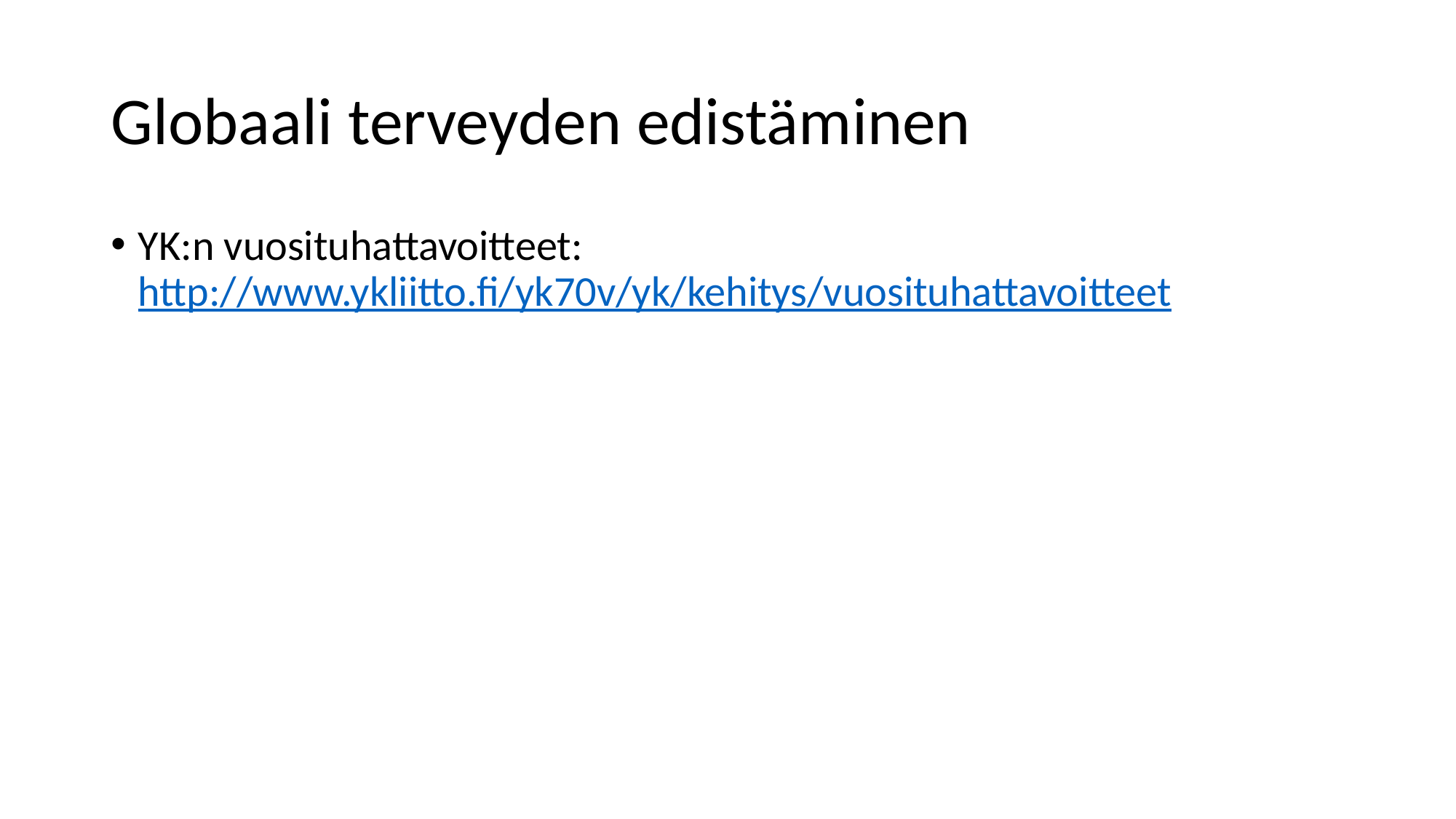

# Globaali terveyden edistäminen
YK:n vuosituhattavoitteet: http://www.ykliitto.fi/yk70v/yk/kehitys/vuosituhattavoitteet